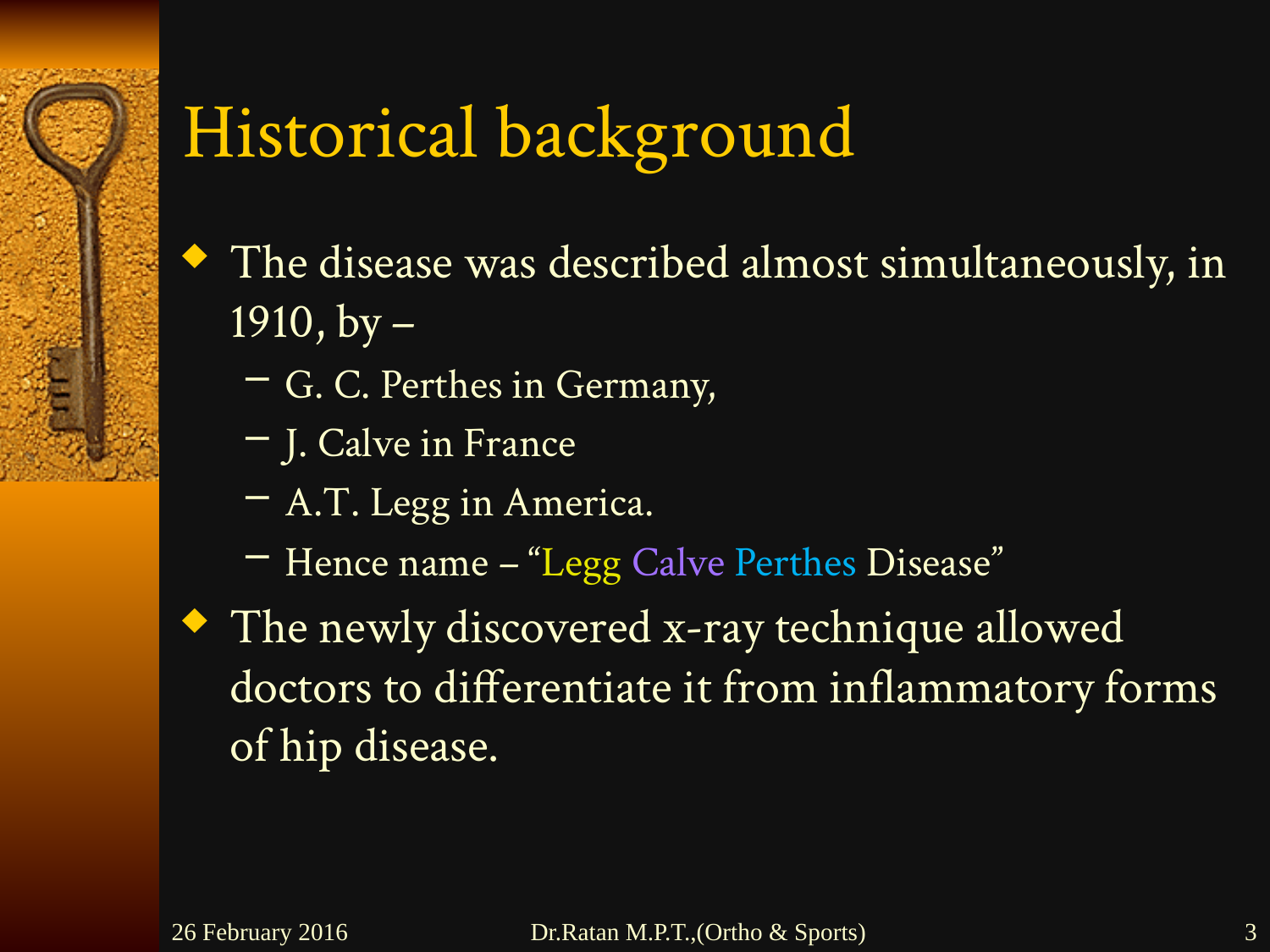

# Historical background
The disease was described almost simultaneously, in 1910, by –
G. C. Perthes in Germany,
J. Calve in France
A.T. Legg in America.
Hence name – “Legg Calve Perthes Disease”
The newly discovered x-ray technique allowed doctors to differentiate it from inflammatory forms of hip disease.
26 February 2016
Dr.Ratan M.P.T.,(Ortho & Sports)
3